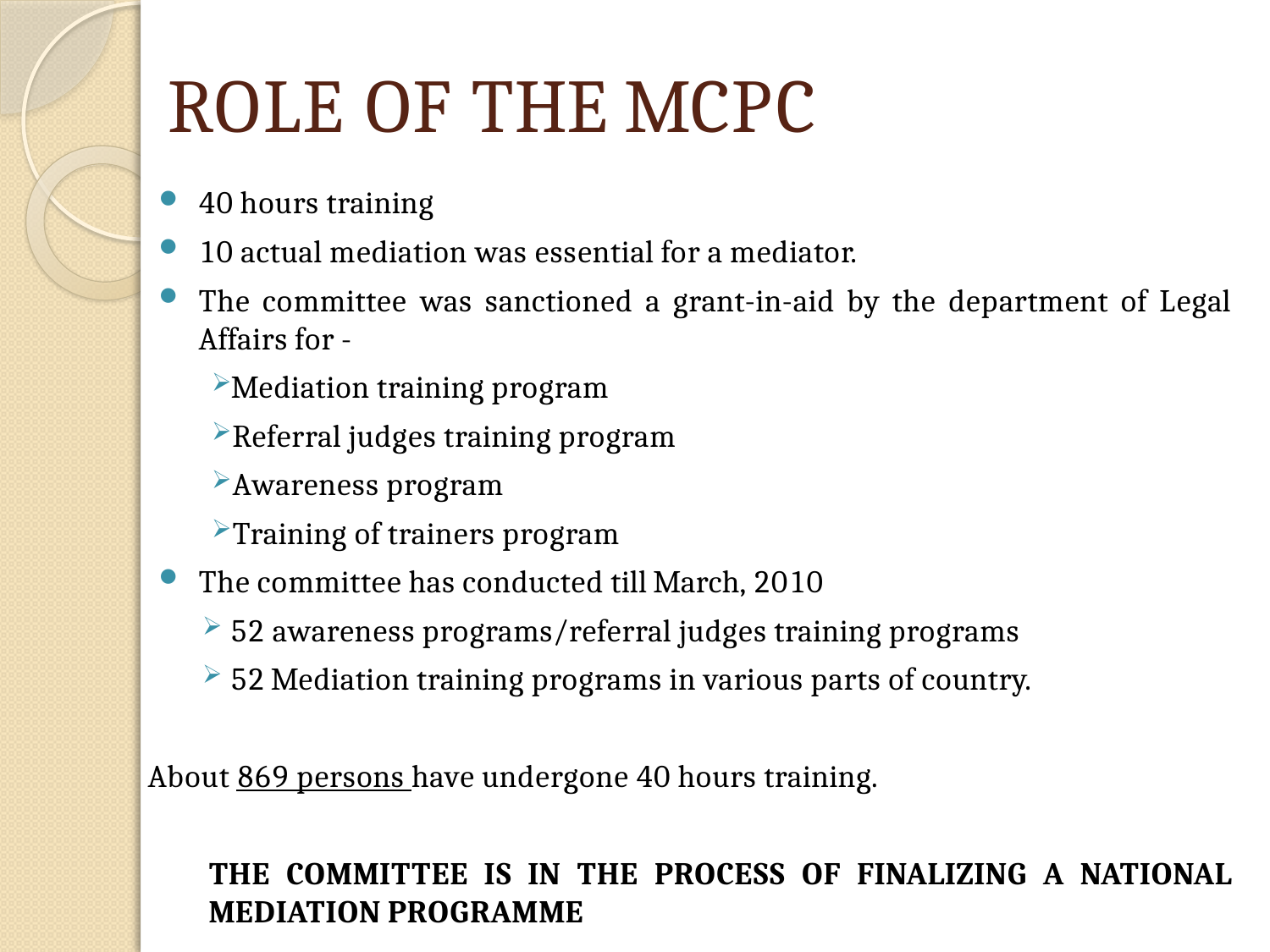

# ROLE OF THE MCPC
40 hours training
10 actual mediation was essential for a mediator.
The committee was sanctioned a grant-in-aid by the department of Legal Affairs for -
Mediation training program
Referral judges training program
Awareness program
Training of trainers program
The committee has conducted till March, 2010
 52 awareness programs/referral judges training programs
 52 Mediation training programs in various parts of country.

About 869 persons have undergone 40 hours training.

	THE COMMITTEE IS IN THE PROCESS OF FINALIZING A NATIONAL MEDIATION PROGRAMME